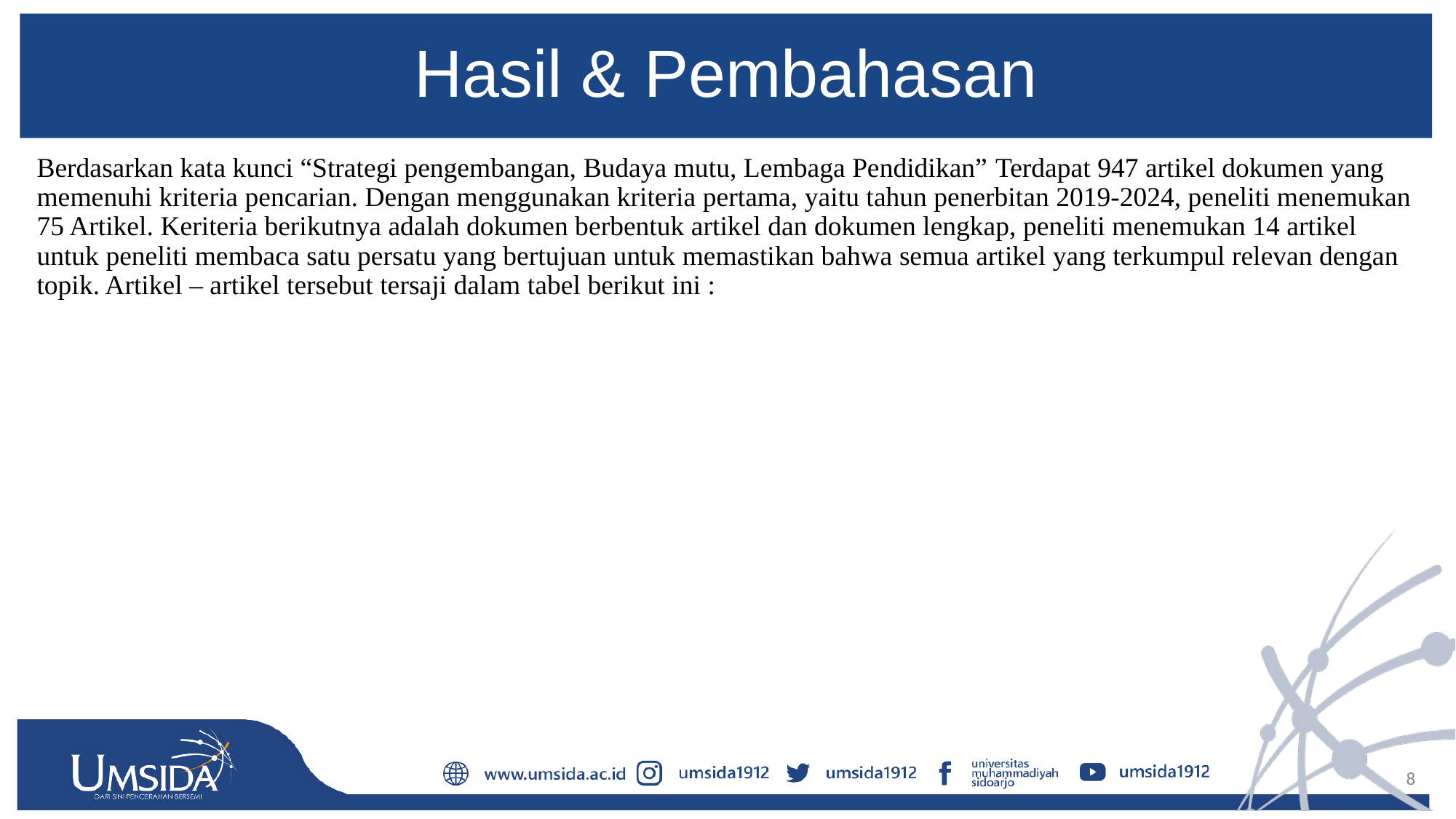

# Hasil & Pembahasan
Berdasarkan kata kunci “Strategi pengembangan, Budaya mutu, Lembaga Pendidikan” Terdapat 947 artikel dokumen yang memenuhi kriteria pencarian. Dengan menggunakan kriteria pertama, yaitu tahun penerbitan 2019-2024, peneliti menemukan 75 Artikel. Keriteria berikutnya adalah dokumen berbentuk artikel dan dokumen lengkap, peneliti menemukan 14 artikel untuk peneliti membaca satu persatu yang bertujuan untuk memastikan bahwa semua artikel yang terkumpul relevan dengan topik. Artikel – artikel tersebut tersaji dalam tabel berikut ini :